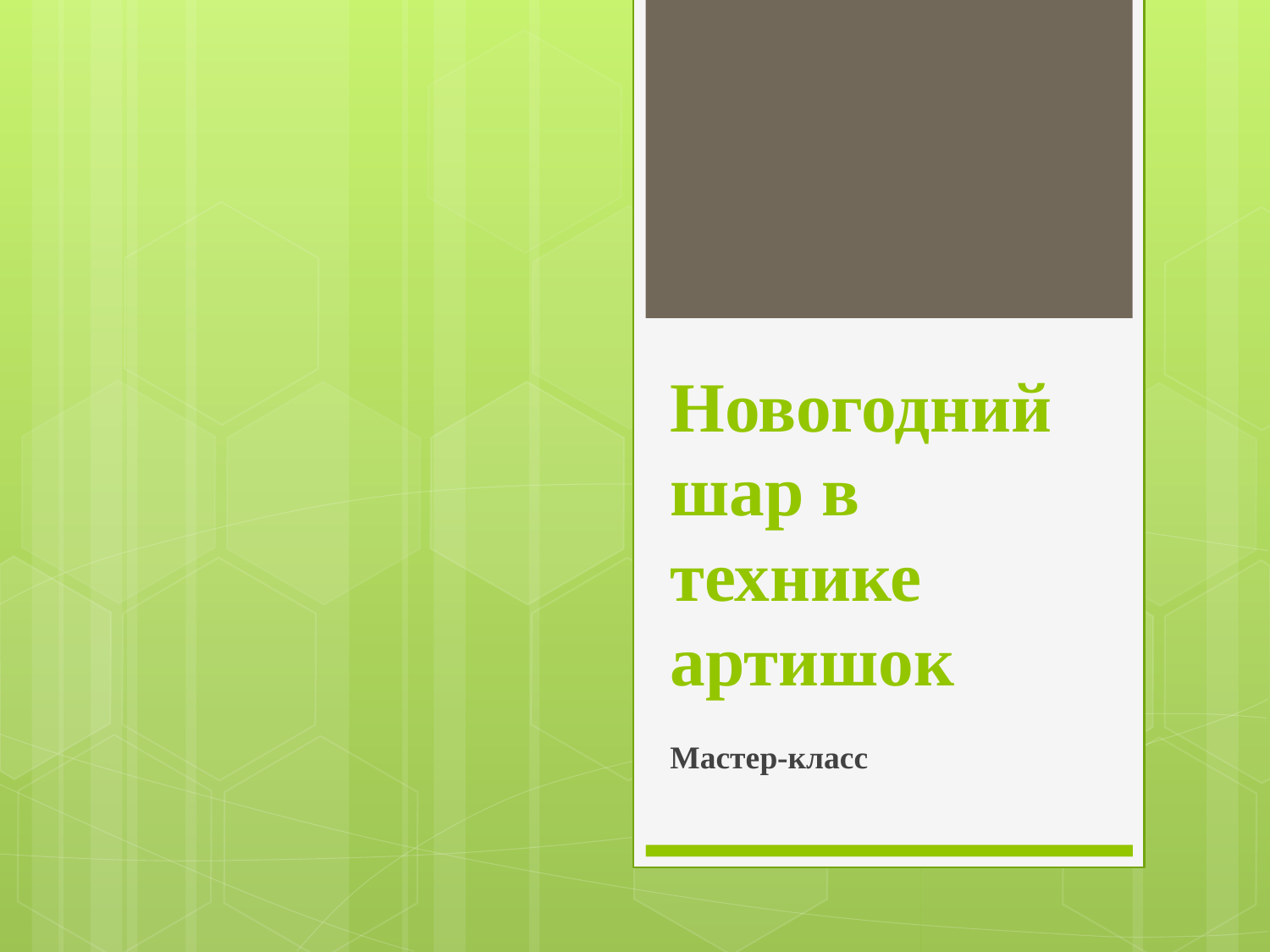

# Новогодний шар в технике артишок
Мастер-класс